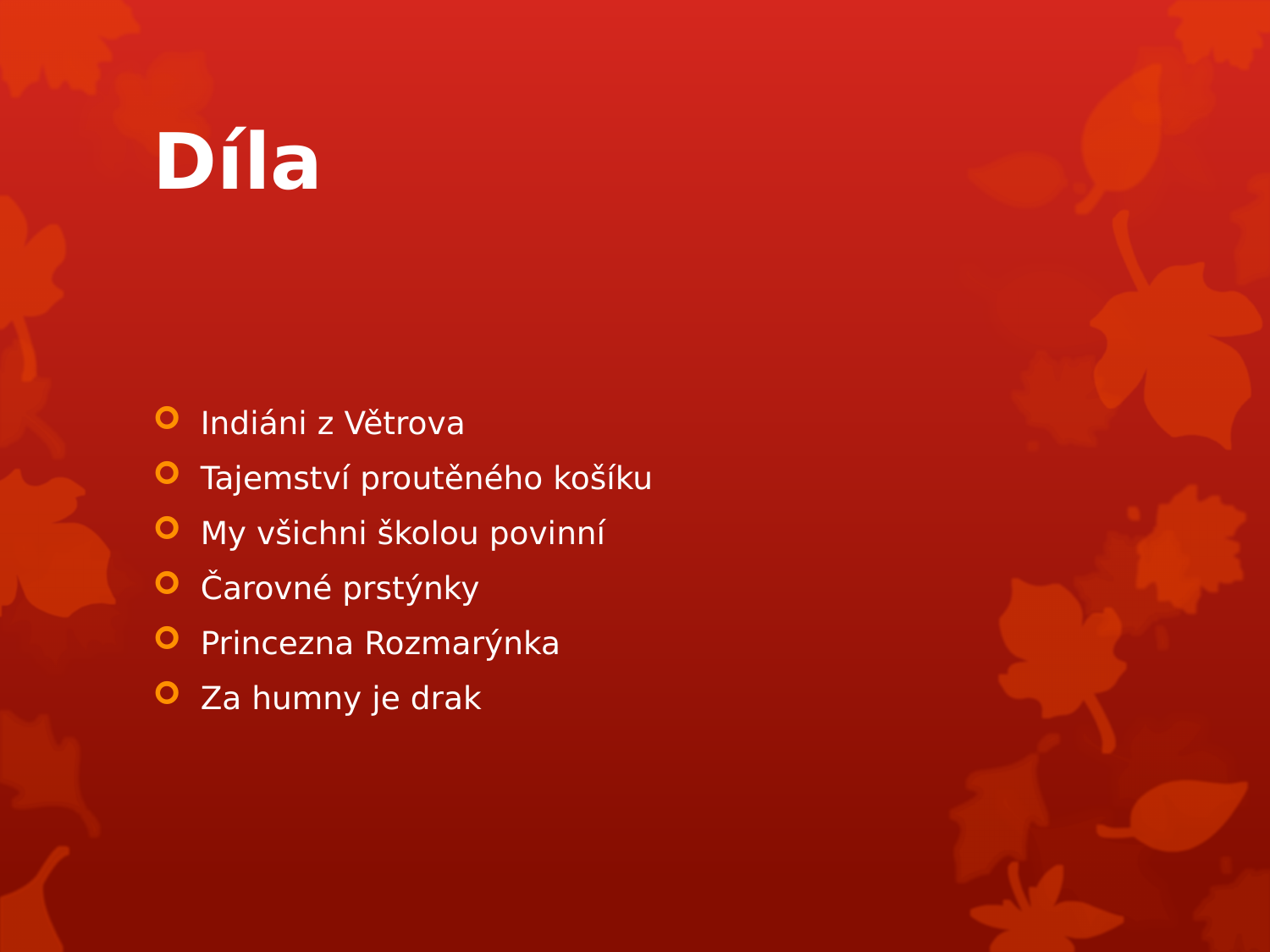

# Díla

Indiáni z Větrova
Tajemství proutěného košíku
My všichni školou povinní
Čarovné prstýnky
Princezna Rozmarýnka
Za humny je drak